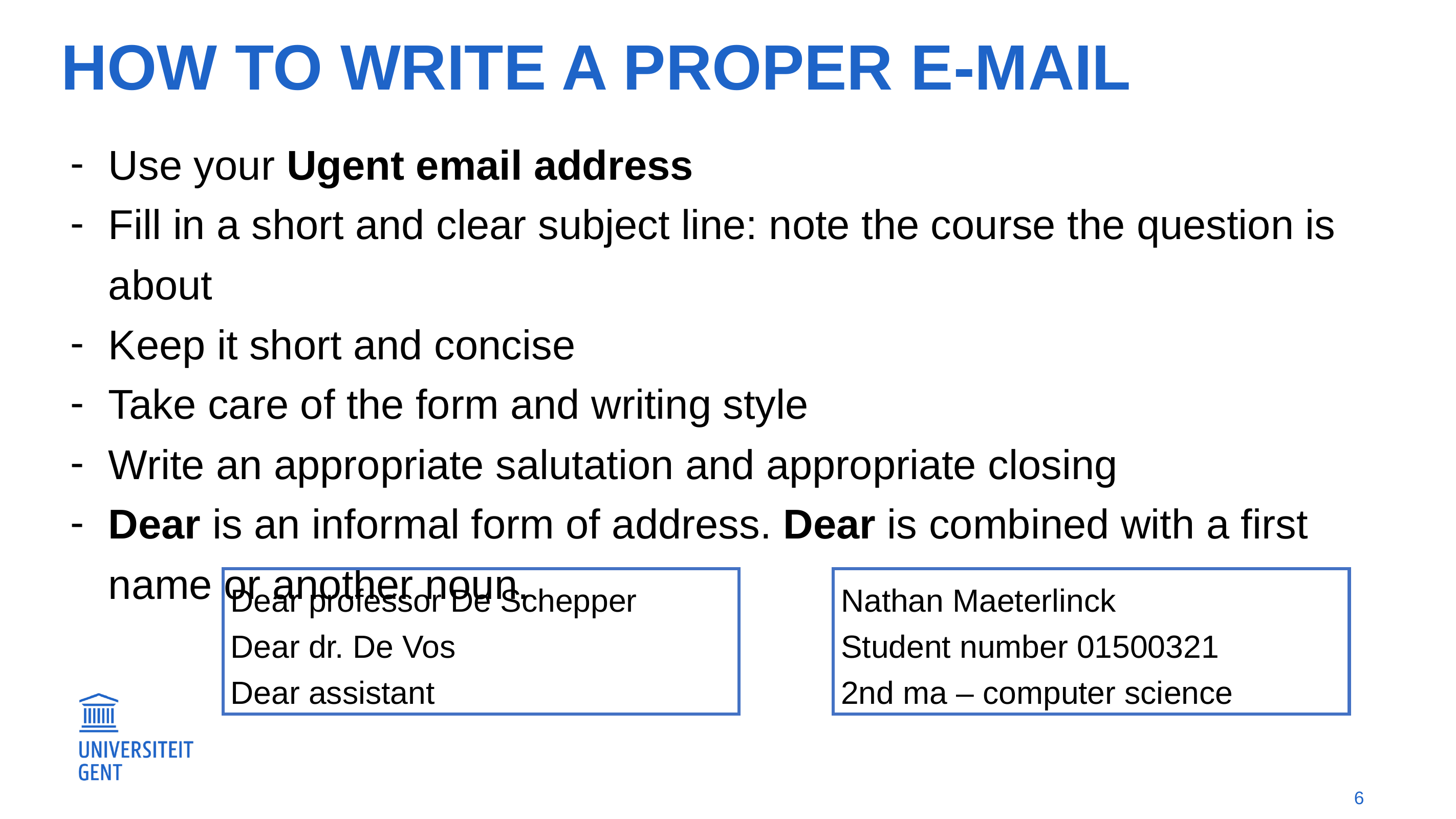

# How to write a proper e-mail
Use your Ugent email address
Fill in a short and clear subject line: note the course the question is about
Keep it short and concise
Take care of the form and writing style
Write an appropriate salutation and appropriate closing
Dear is an informal form of address. Dear is combined with a first name or another noun.
Nathan Maeterlinck
Student number 01500321
2nd ma – computer science
Dear professor De Schepper
Dear dr. De Vos
Dear assistant
6